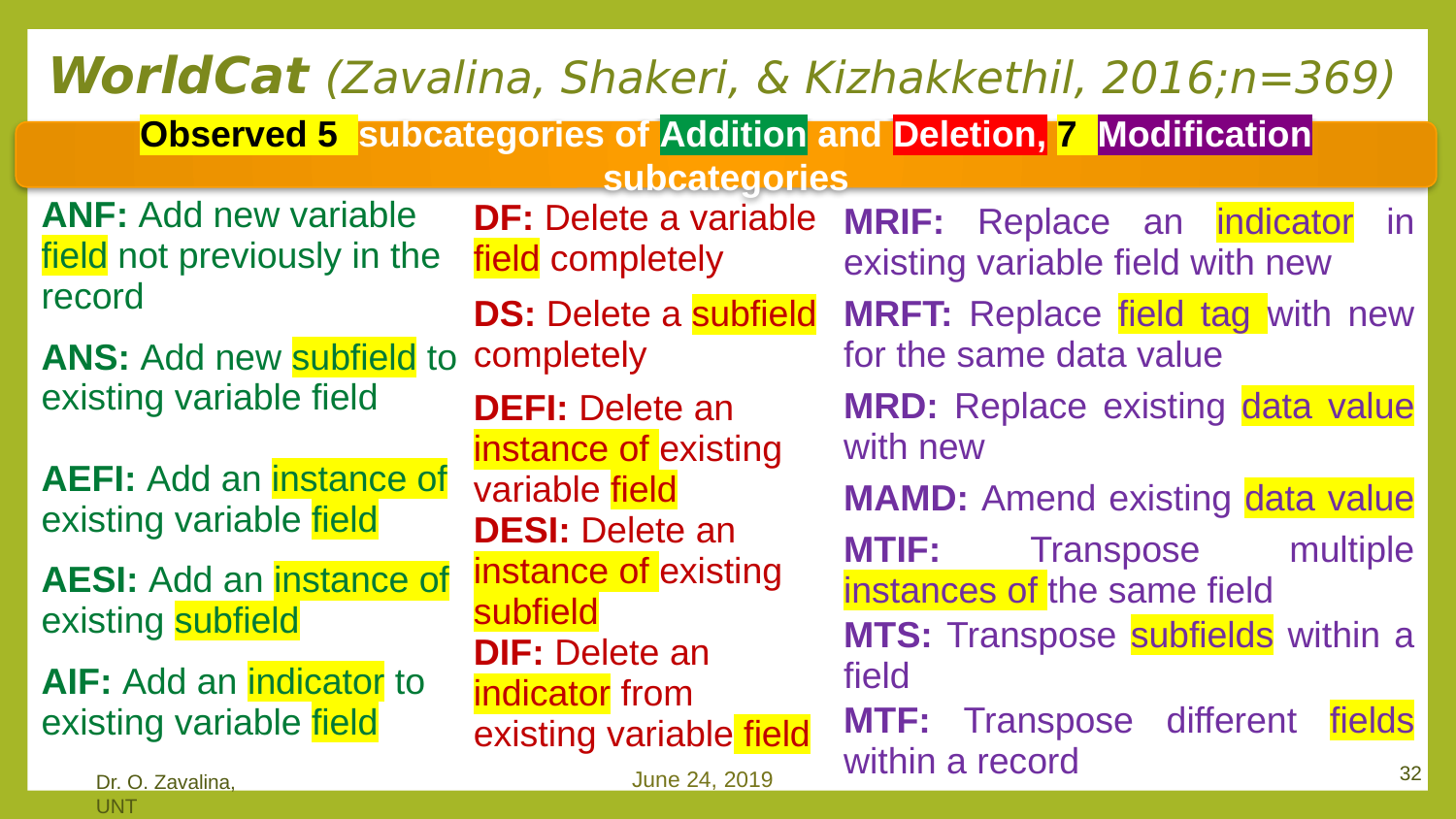

# WorldCat (Zavalina, Shakeri, & Kizhakkethil, 2016;n=369)
Observed 5  subcategories of Addition and Deletion, 7  Modification subcategories
| ANF: Add new variable field not previously in the record |
| --- |
| ANS: Add new subfield to existing variable field |
| AEFI: Add an instance of existing variable field |
| AESI: Add an instance of existing subfield |
| AIF: Add an indicator to existing variable field |
| DF: Delete a variable field completely |
| --- |
| DS: Delete a subfield completely |
| DEFI: Delete an instance of existing variable field |
| DESI: Delete an instance of existing subfield |
| DIF: Delete an indicator from existing variable field |
| MRIF: Replace an indicator in existing variable field with new |
| --- |
| MRFT: Replace field tag with new for the same data value |
| MRD: Replace existing data value with new |
| MAMD: Amend existing data value |
| MTIF: Transpose multiple instances of the same field |
| MTS: Transpose subfields within a field |
| MTF: Transpose different fields within a record |
32
June 24, 2019
Dr. O. Zavalina, UNT